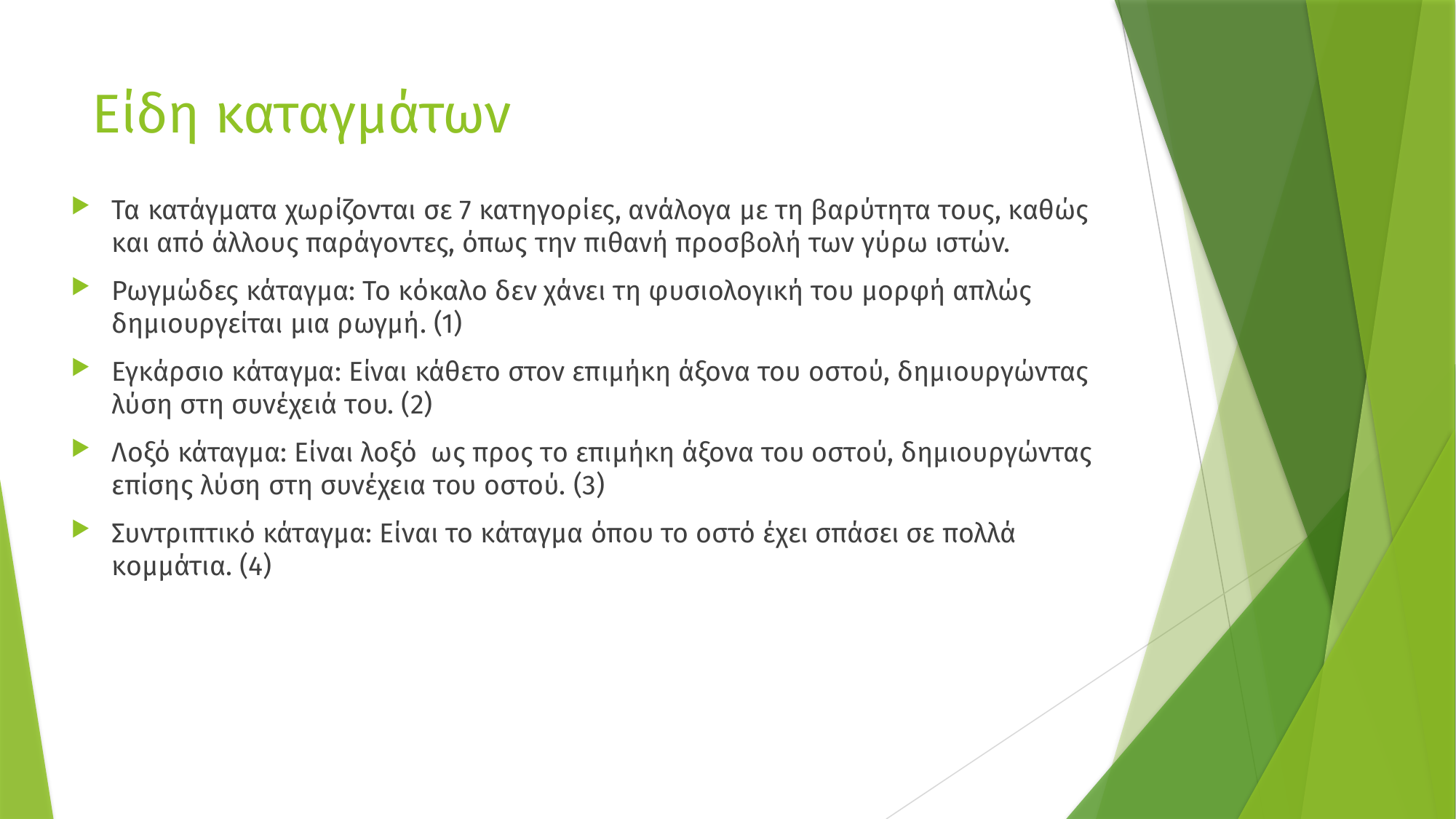

# Είδη καταγμάτων
Τα κατάγματα χωρίζονται σε 7 κατηγορίες, ανάλογα με τη βαρύτητα τους, καθώς και από άλλους παράγοντες, όπως την πιθανή προσβολή των γύρω ιστών.
Ρωγμώδες κάταγμα: Το κόκαλο δεν χάνει τη φυσιολογική του μορφή απλώς δημιουργείται μια ρωγμή. (1)
Εγκάρσιο κάταγμα: Είναι κάθετο στον επιμήκη άξονα του οστού, δημιουργώντας λύση στη συνέχειά του. (2)
Λοξό κάταγμα: Είναι λοξό  ως προς το επιμήκη άξονα του οστού, δημιουργώντας επίσης λύση στη συνέχεια του οστού. (3)
Συντριπτικό κάταγμα: Είναι το κάταγμα όπου το οστό έχει σπάσει σε πολλά κομμάτια. (4)